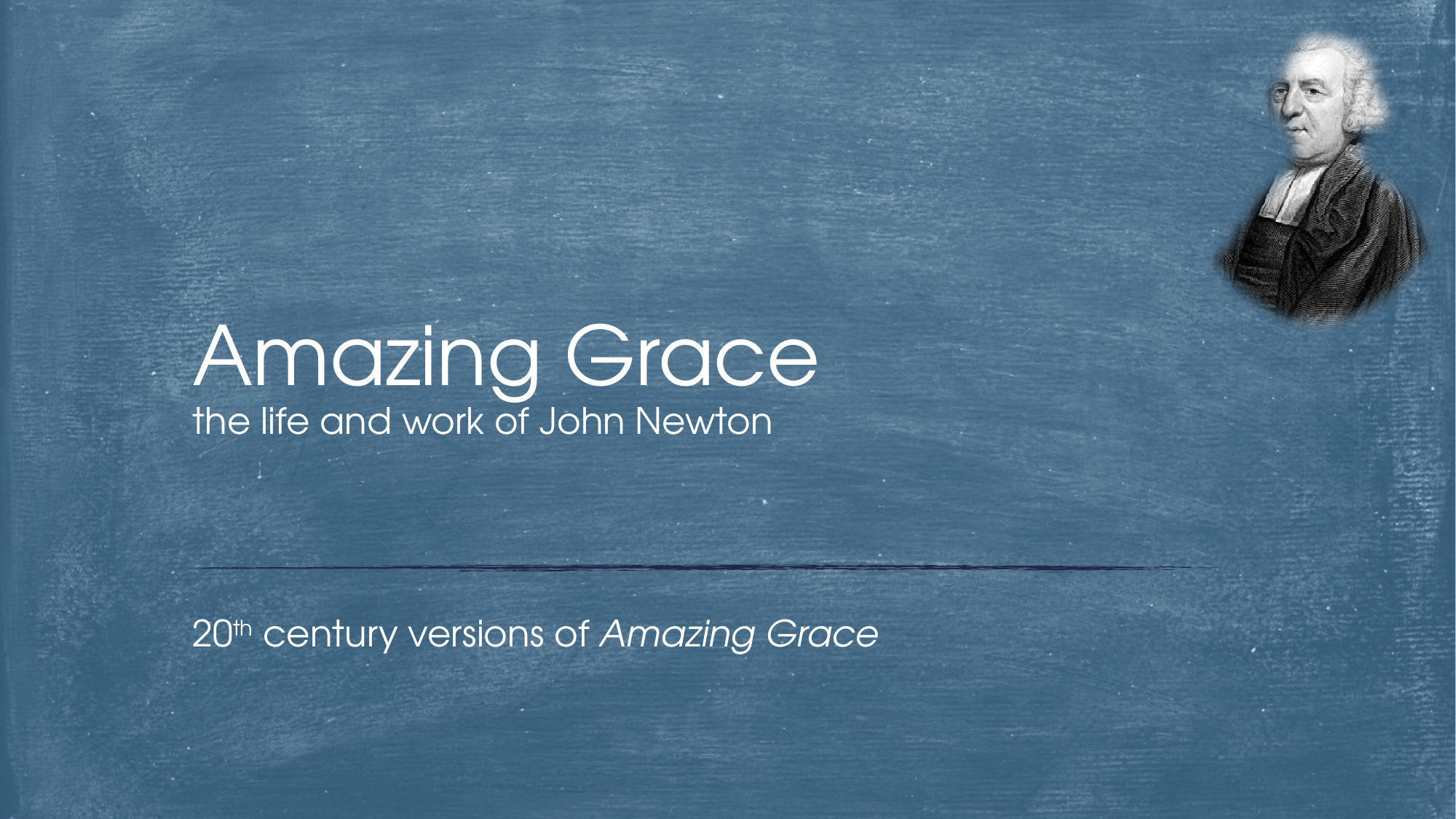

# Amazing Grace the life and work of John Newton
20th century versions of Amazing Grace